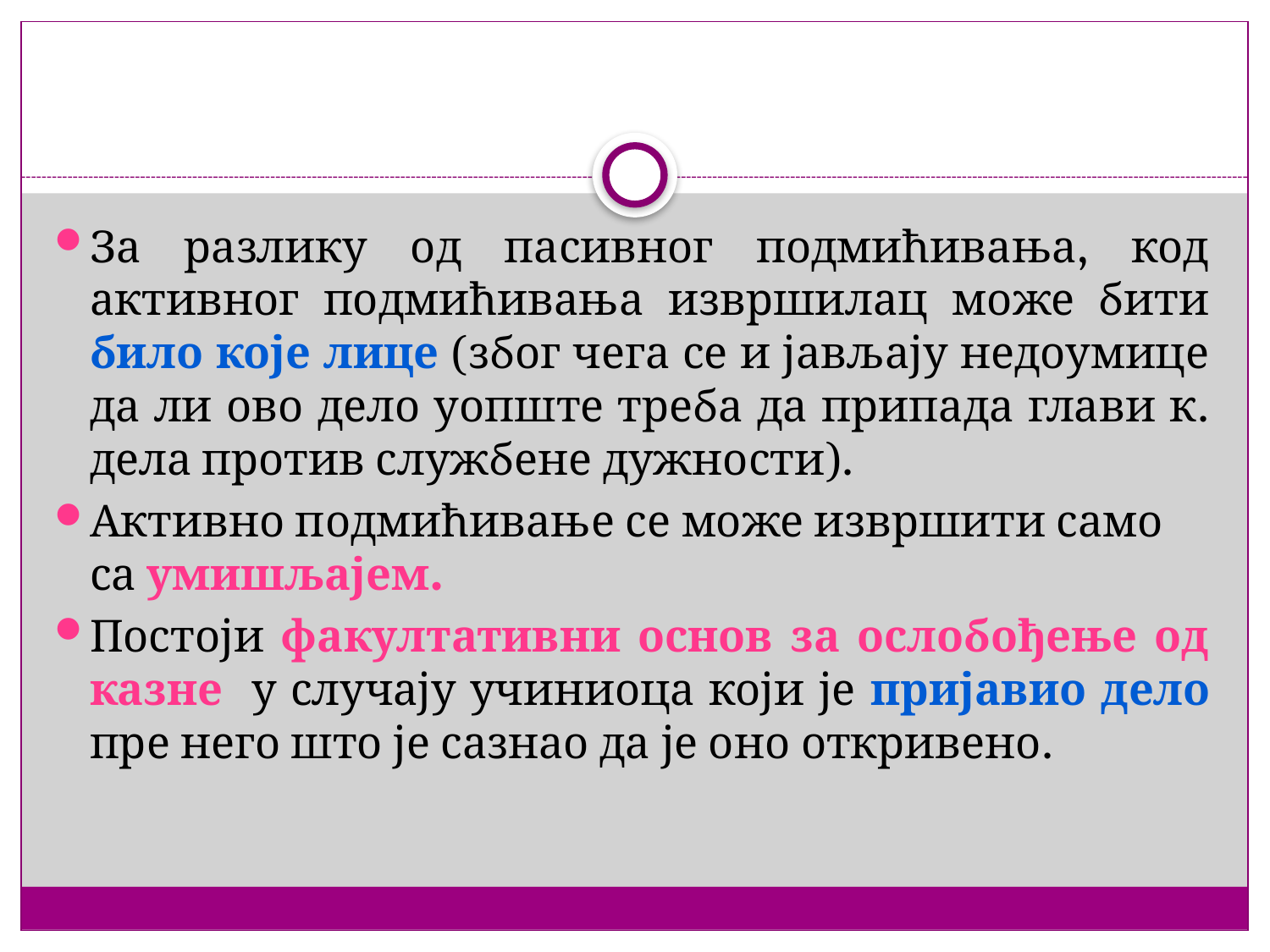

#
За разлику од пасивног подмићивања, код активног подмићивања извршилац може бити било које лице (због чега се и јављају недоумице да ли ово дело уопште треба да припада глави к. дела против службене дужности).
Активно подмићивање се може извршити само са умишљајем.
Постоји факултативни основ за ослобођење од казне  у случају учиниоца који је пријавио дело пре него што је сазнао да је оно откривено.